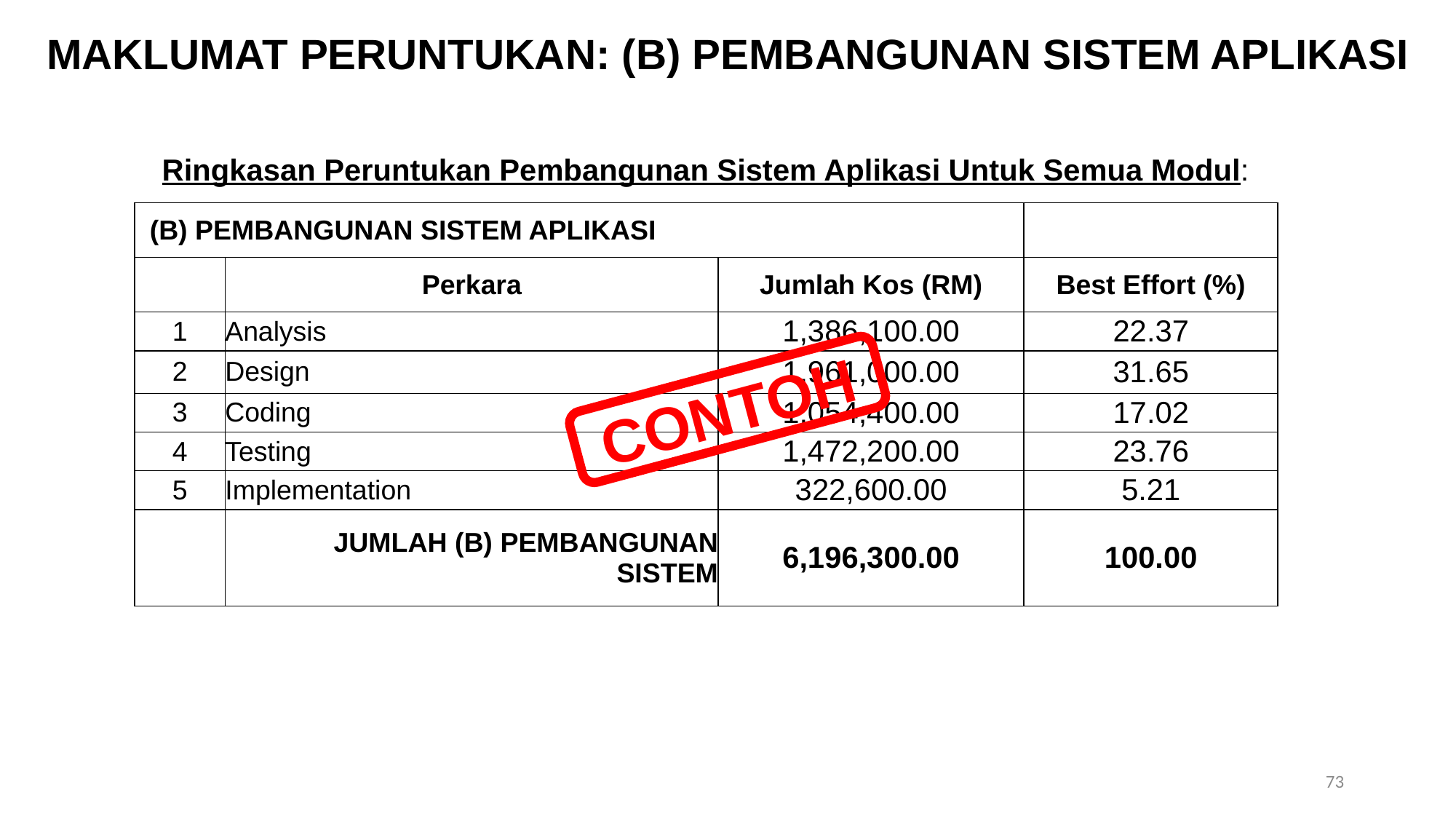

MAKLUMAT PERUNTUKAN: (B) PEMBANGUNAN SISTEM APLIKASI
Ringkasan Peruntukan Pembangunan Sistem Aplikasi Untuk Semua Modul:
| (B) PEMBANGUNAN SISTEM APLIKASI |  |  |  |
| --- | --- | --- | --- |
|  | Perkara | Jumlah Kos (RM) | Best Effort (%) |
| 1 | Analysis | 1,386,100.00 | 22.37 |
| 2 | Design | 1,961,000.00 | 31.65 |
| 3 | Coding | 1,054,400.00 | 17.02 |
| 4 | Testing | 1,472,200.00 | 23.76 |
| 5 | Implementation | 322,600.00 | 5.21 |
|  | JUMLAH (B) PEMBANGUNAN SISTEM | 6,196,300.00 | 100.00 |
CONTOH
73